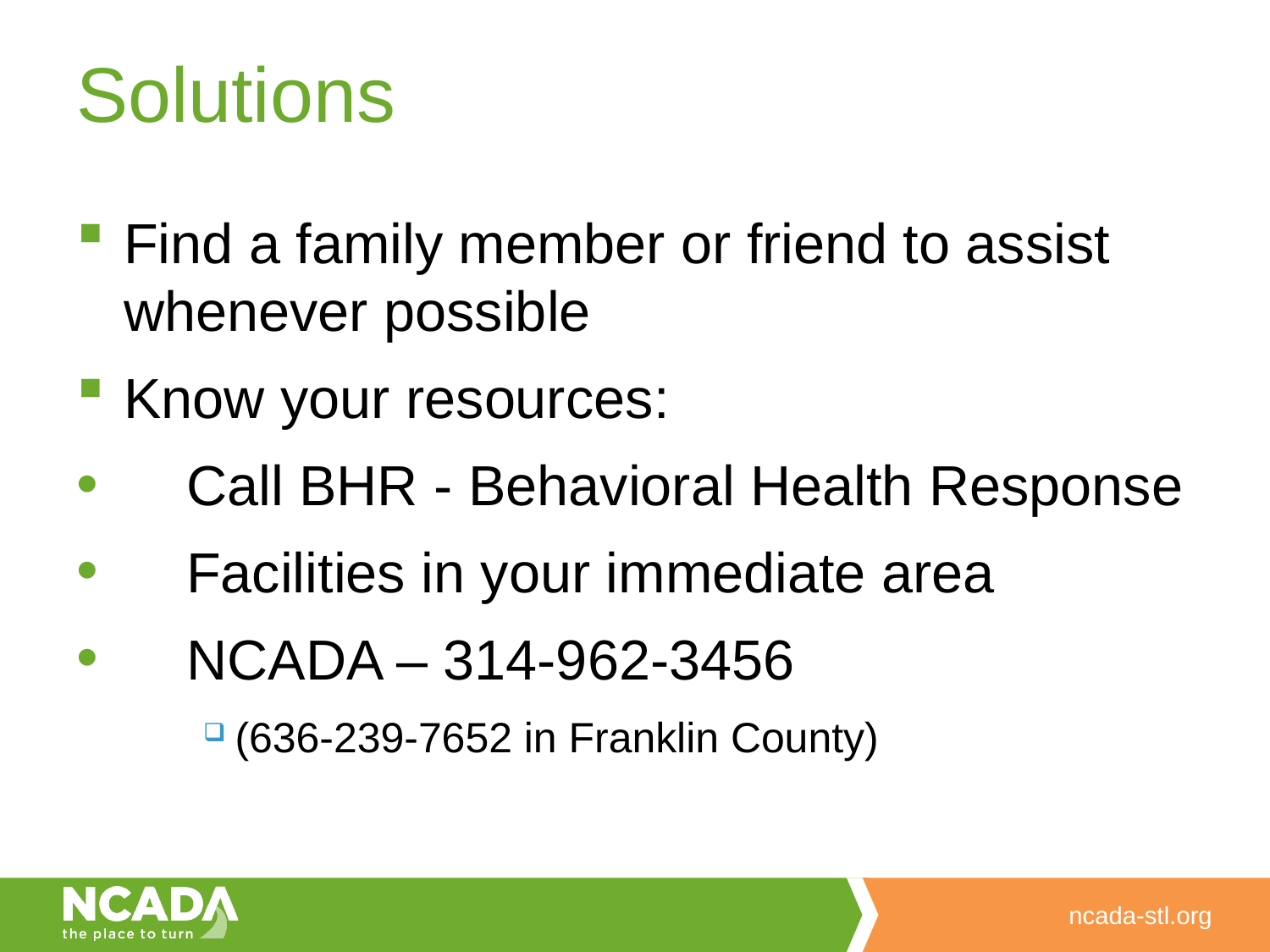

# Solutions
Find a family member or friend to assist whenever possible
Know your resources:
    Call BHR - Behavioral Health Response
    Facilities in your immediate area
    NCADA – 314-962-3456
(636-239-7652 in Franklin County)